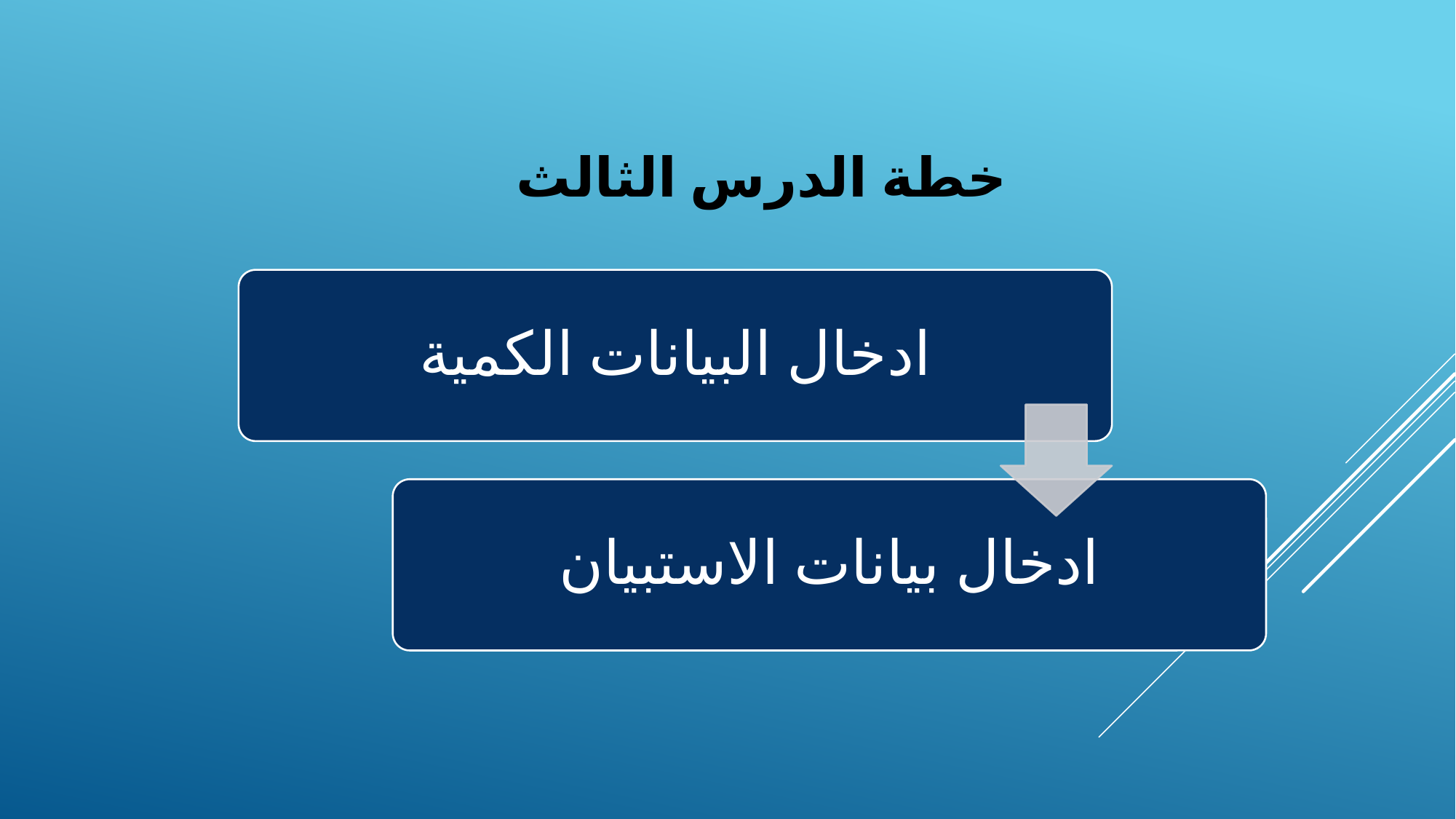

خطة الدرس الثالث
ادخال البيانات الكمية
ادخال بيانات الاستبيان